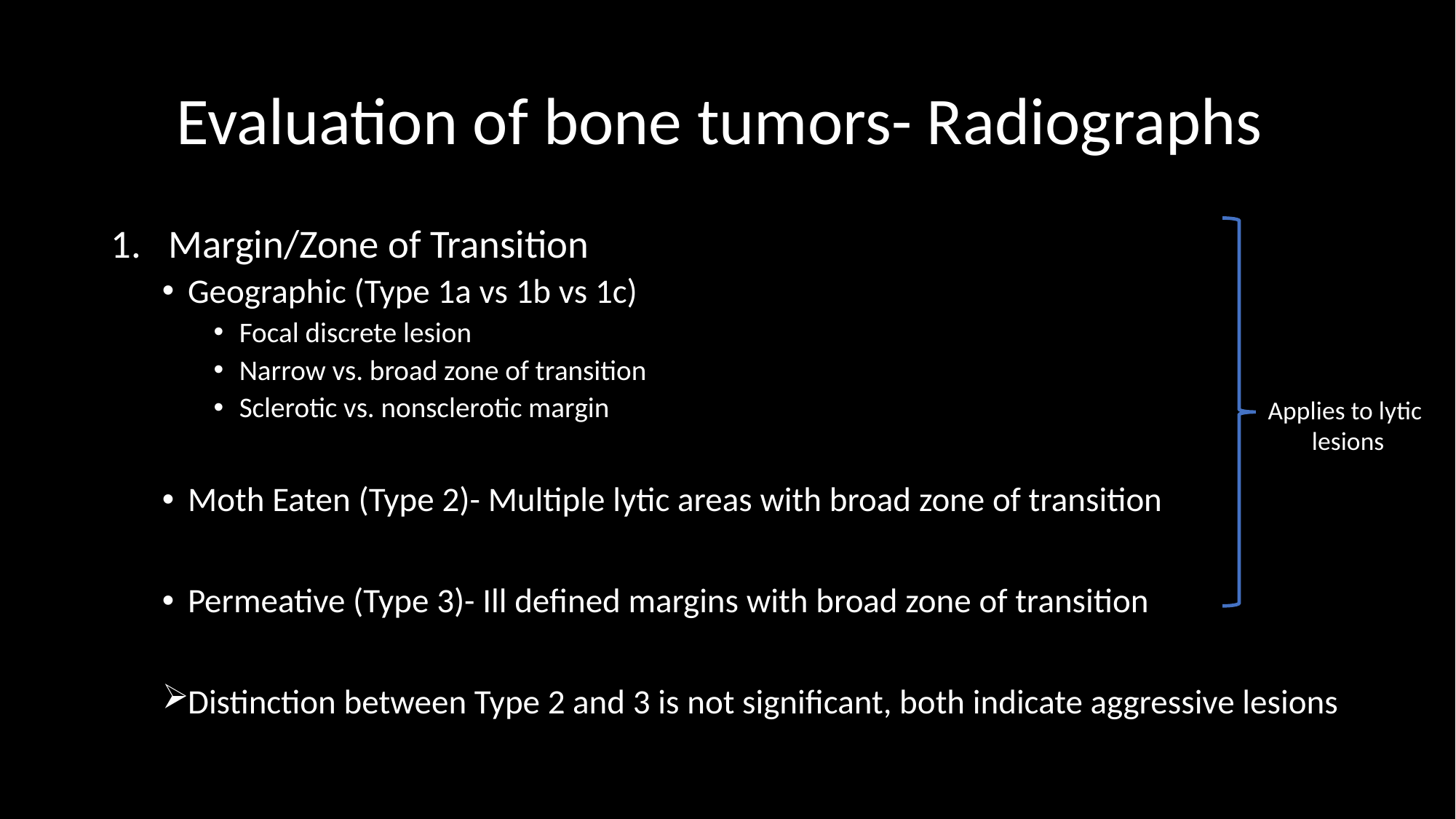

# Evaluation of bone tumors- Radiographs
Margin/Zone of Transition
Geographic (Type 1a vs 1b vs 1c)
Focal discrete lesion
Narrow vs. broad zone of transition
Sclerotic vs. nonsclerotic margin

Moth Eaten (Type 2)- Multiple lytic areas with broad zone of transition

Permeative (Type 3)- Ill defined margins with broad zone of transition

Distinction between Type 2 and 3 is not significant, both indicate aggressive lesions

Applies to lytic
lesions